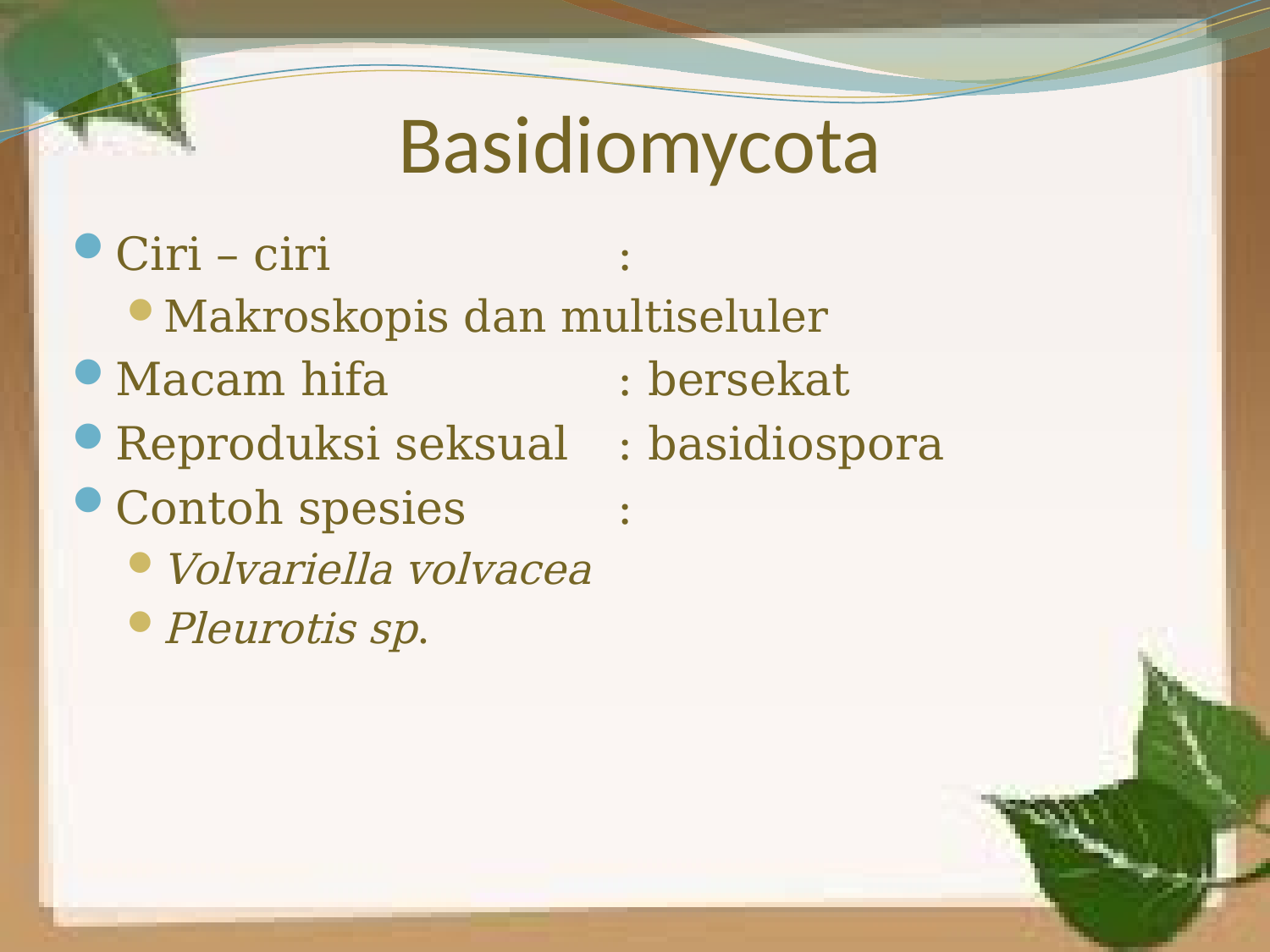

# Basidiomycota
Ciri – ciri			:
Makroskopis dan multiseluler
Macam hifa 		: bersekat
Reproduksi seksual	: basidiospora
Contoh spesies		:
Volvariella volvacea
Pleurotis sp.